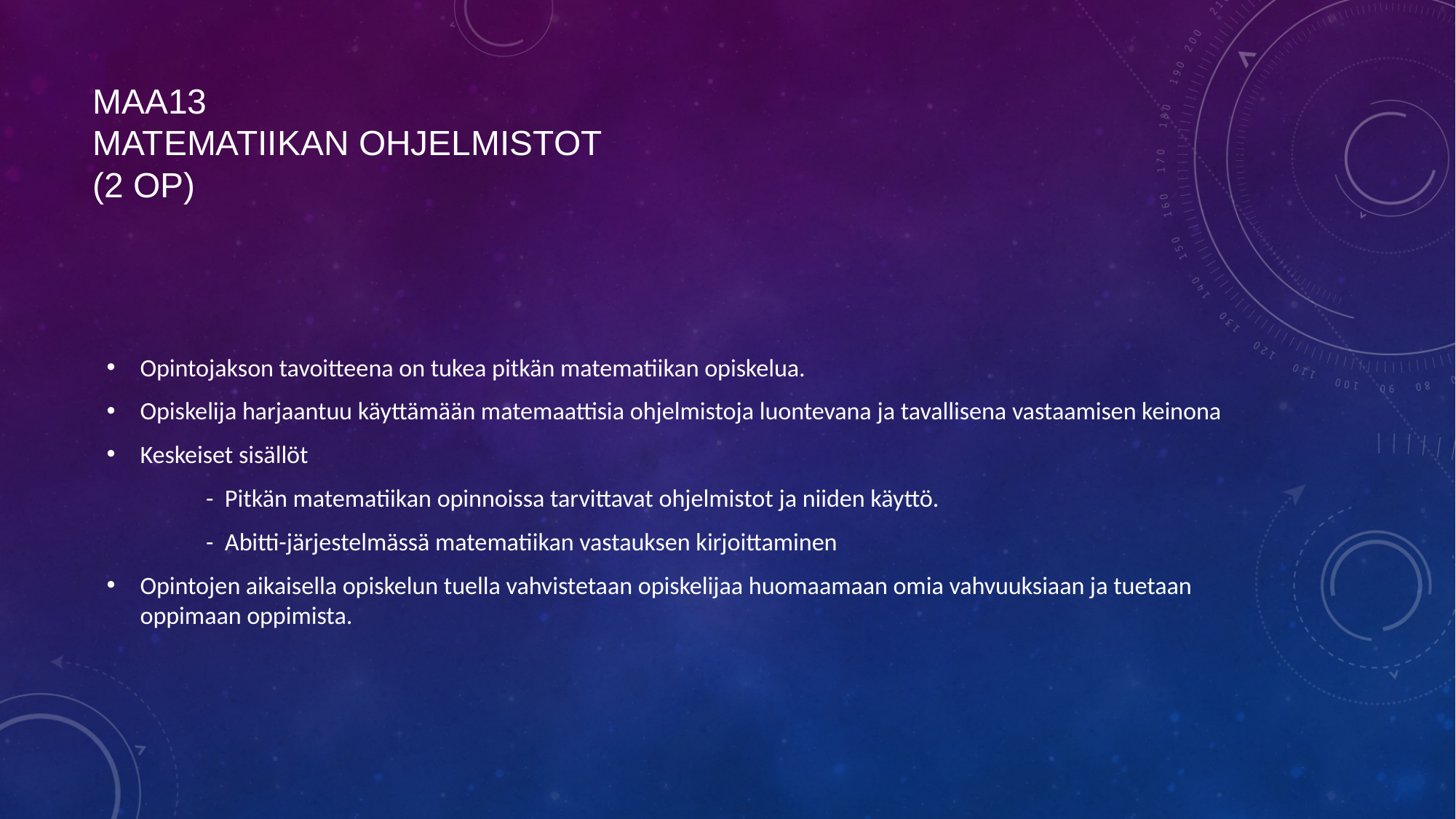

# Maa13 Matematiikan ohjelmistot (2 op)

Opintojakson tavoitteena on tukea pitkän matematiikan opiskelua.
Opiskelija harjaantuu käyttämään matemaattisia ohjelmistoja luontevana ja tavallisena vastaamisen keinona
Keskeiset sisällöt
     	-  Pitkän matematiikan opinnoissa tarvittavat ohjelmistot ja niiden käyttö.
	-  Abitti-järjestelmässä matematiikan vastauksen kirjoittaminen
Opintojen aikaisella opiskelun tuella vahvistetaan opiskelijaa huomaamaan omia vahvuuksiaan ja tuetaan oppimaan oppimista.